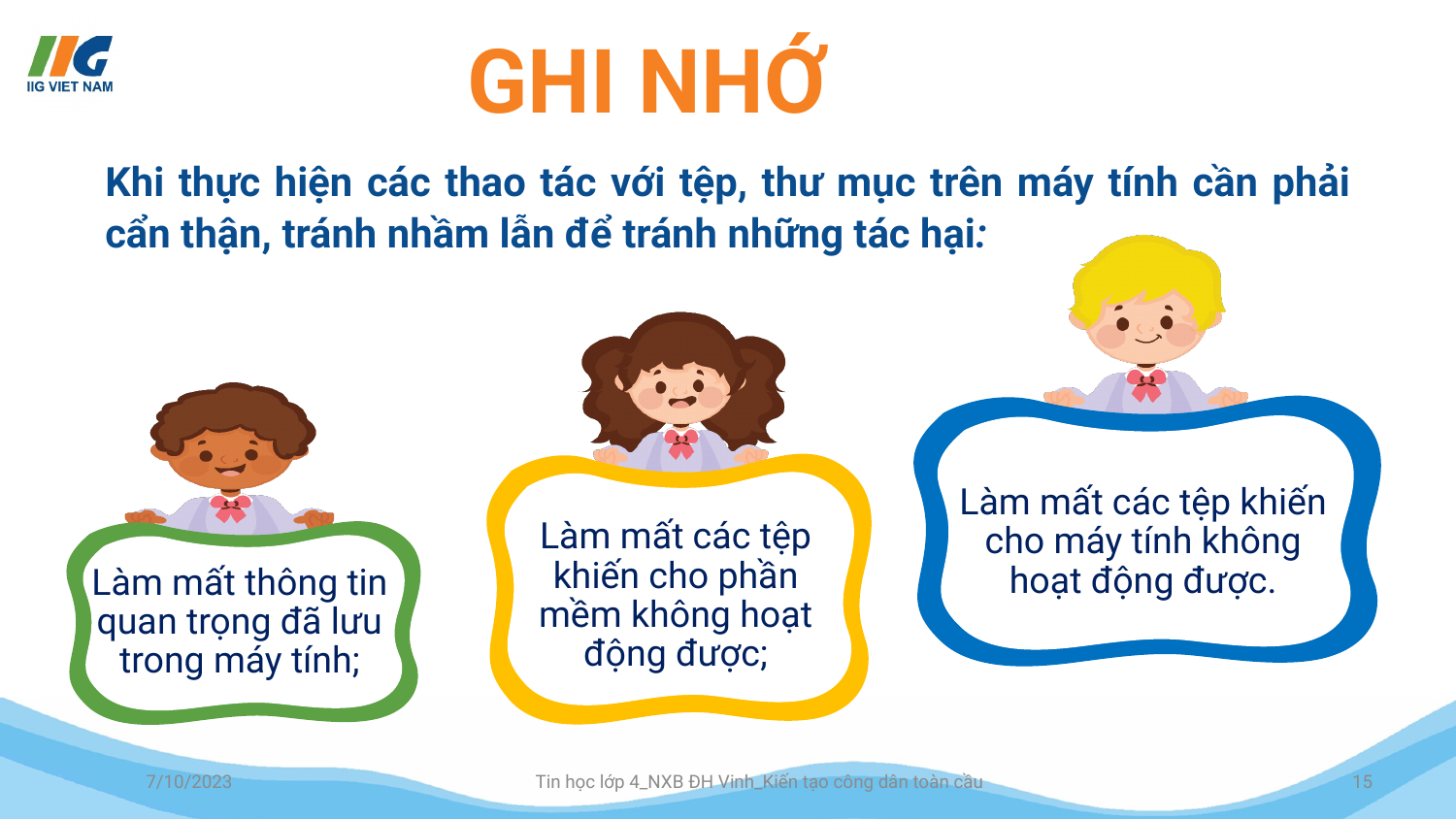

GHI NHỚ
# Khi thực hiện các thao tác với tệp, thư mục trên máy tính cần phải cẩn thận, tránh nhầm lẫn để tránh những tác hại:
Làm mất các tệp khiến cho máy tính không hoạt động được.
Làm mất các tệp khiến cho phần mềm không hoạt động được;
Làm mất thông tin quan trọng đã lưu trong máy tính;
7/10/2023
Tin học lớp 4_NXB ĐH Vinh_Kiến tạo công dân toàn cầu
15